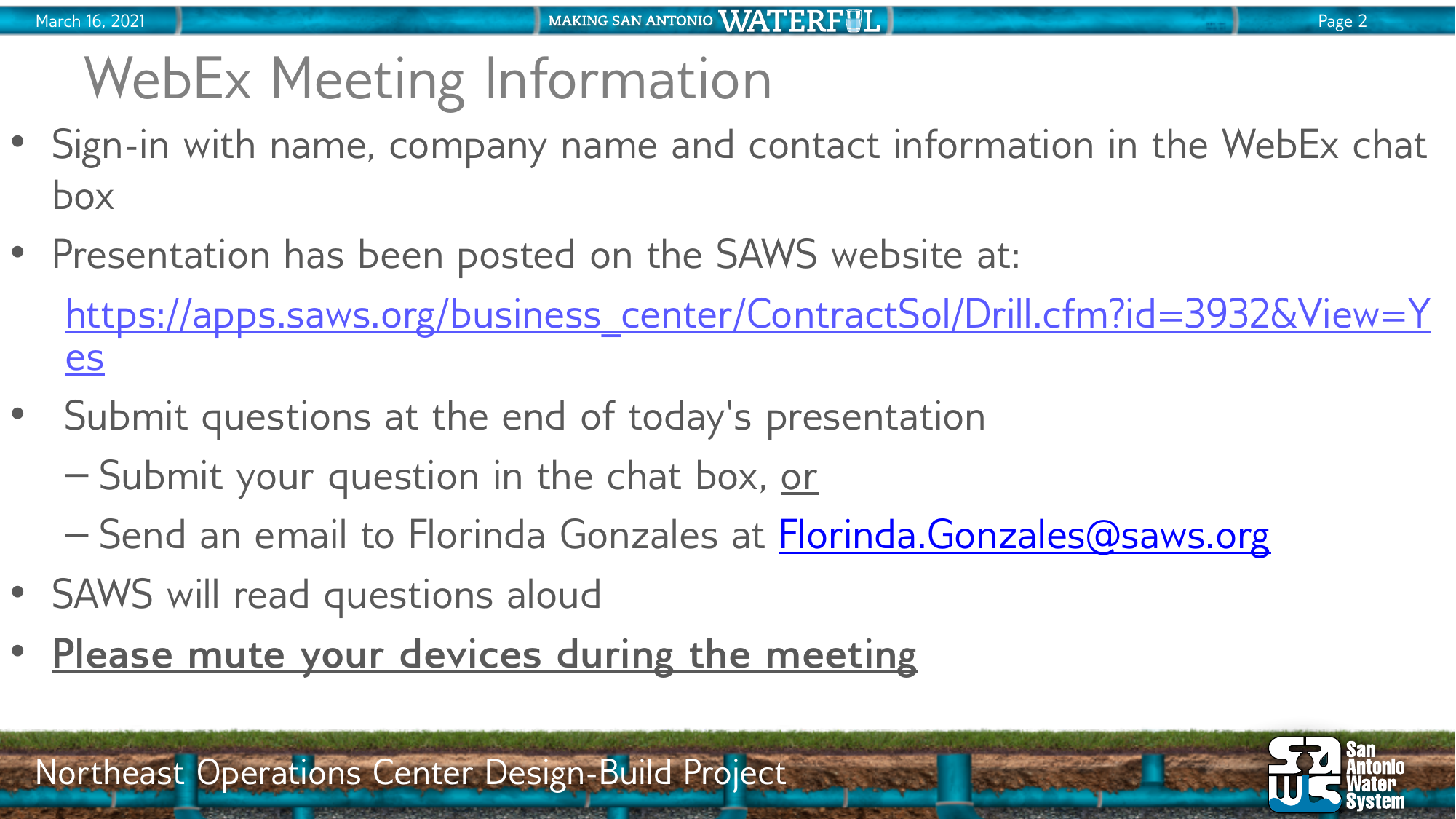

# WebEx Meeting Information
Sign-in with name, company name and contact information in the WebEx chat box
Presentation has been posted on the SAWS website at:
https://apps.saws.org/business_center/ContractSol/Drill.cfm?id=3932&View=Yes
 Submit questions at the end of today's presentation
Submit your question in the chat box, or
Send an email to Florinda Gonzales at Florinda.Gonzales@saws.org
SAWS will read questions aloud
Please mute your devices during the meeting